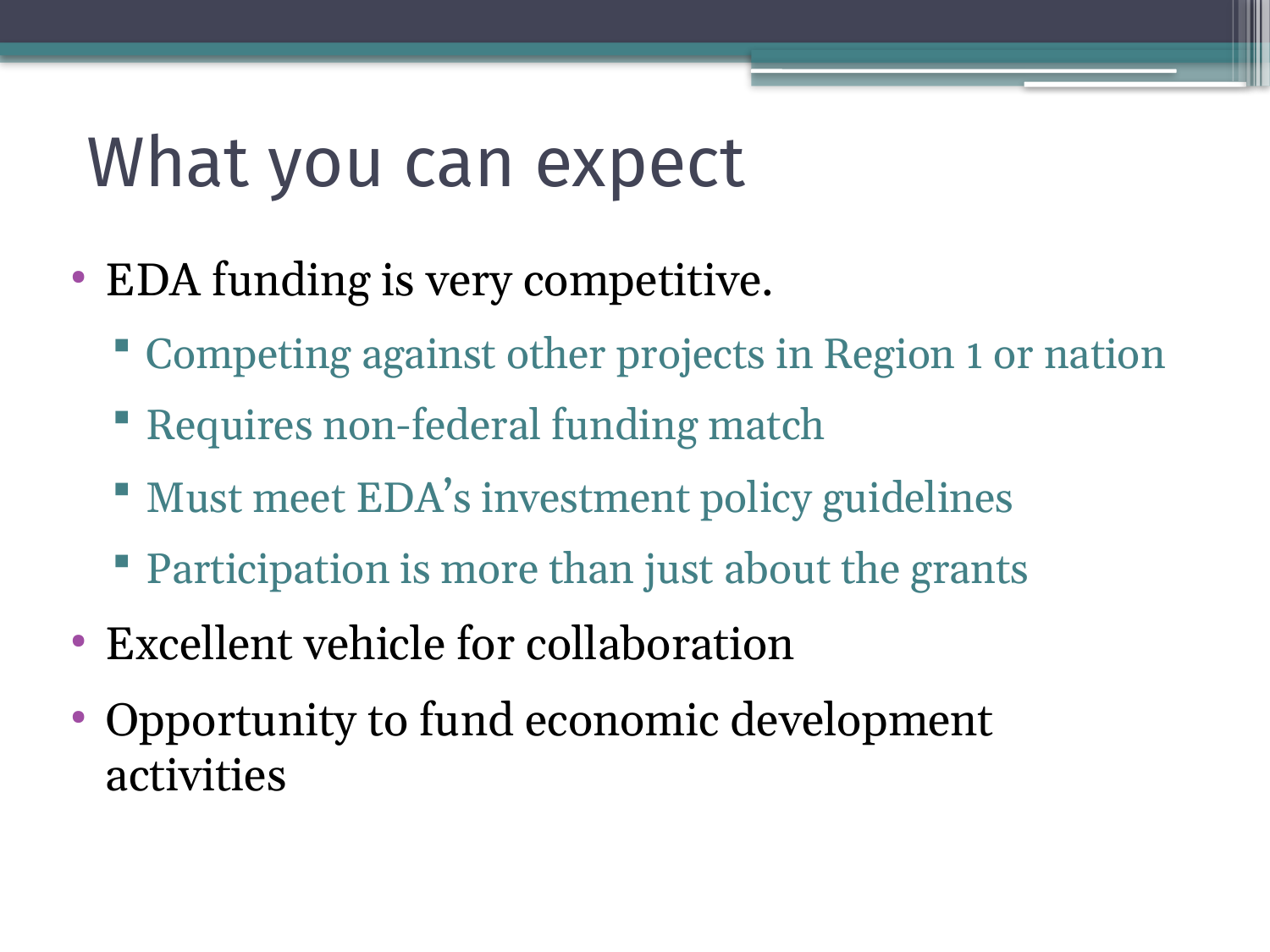

# What you can expect
EDA funding is very competitive.
Competing against other projects in Region 1 or nation
Requires non-federal funding match
Must meet EDA’s investment policy guidelines
Participation is more than just about the grants
Excellent vehicle for collaboration
Opportunity to fund economic development activities